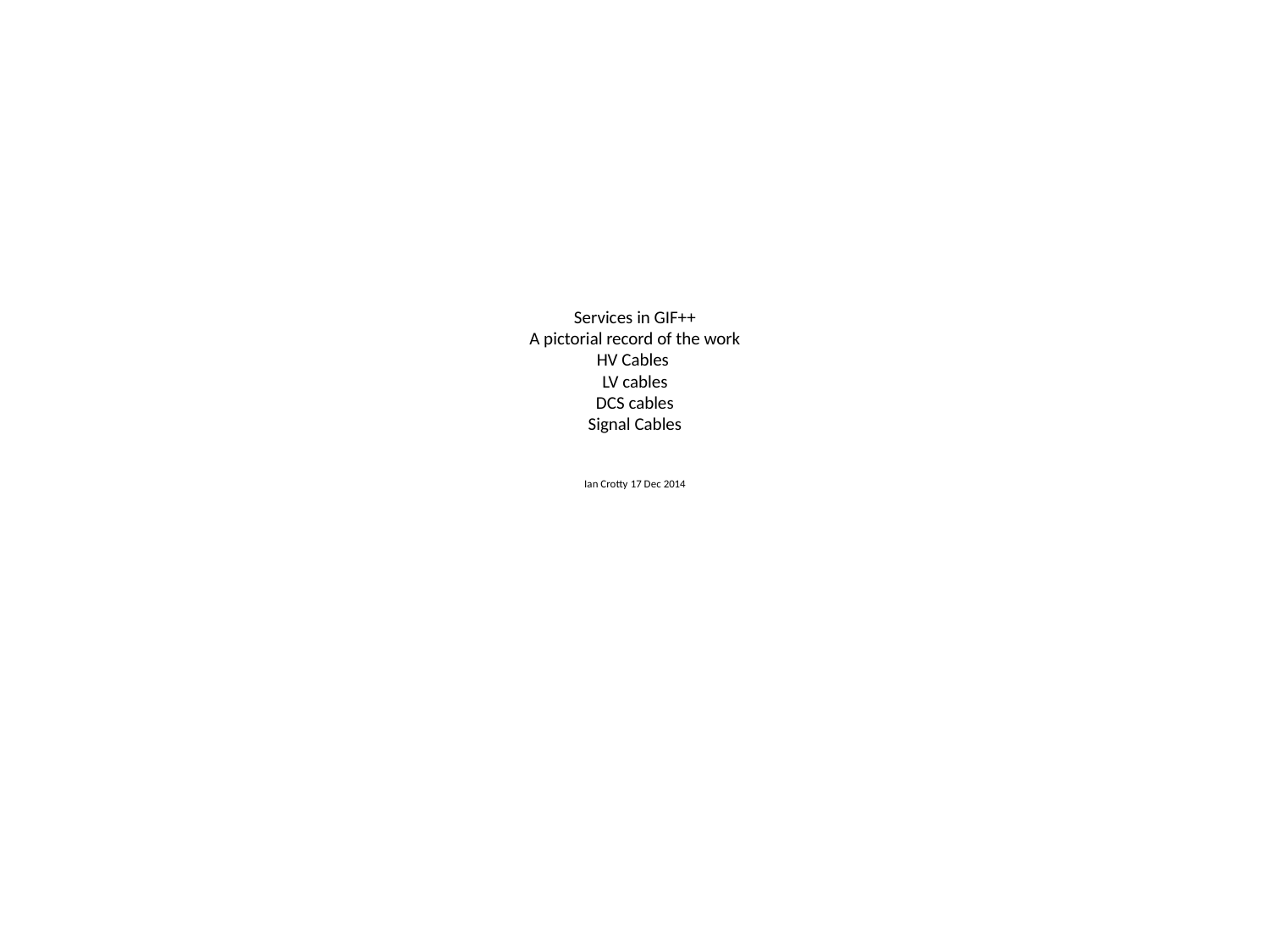

# Services in GIF++ A pictorial record of the work HV Cables LV cables DCS cables Signal Cables Ian Crotty 17 Dec 2014